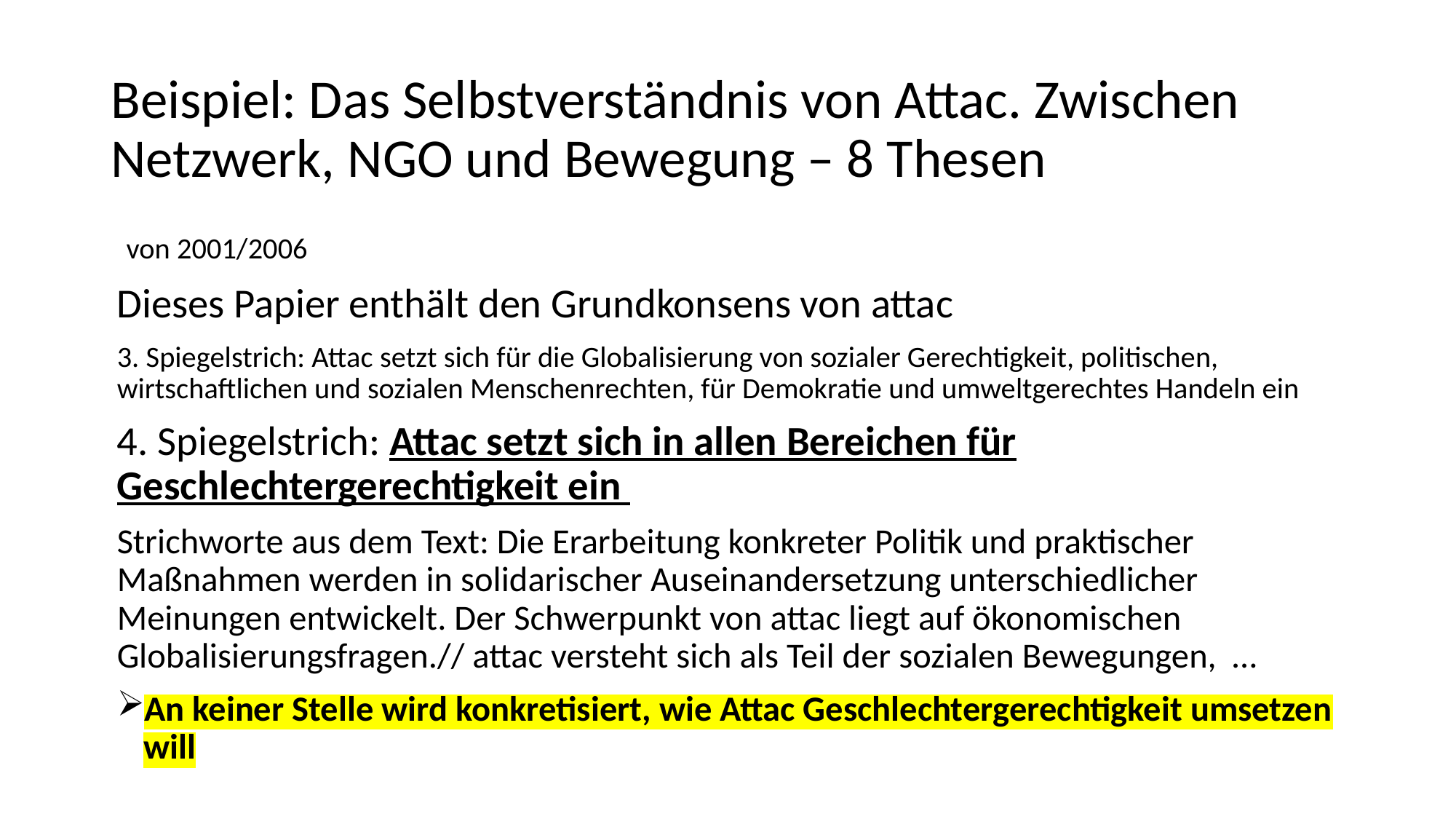

# Beispiel: Das Selbstverständnis von Attac. Zwischen Netzwerk, NGO und Bewegung – 8 Thesen
 von 2001/2006
Dieses Papier enthält den Grundkonsens von attac
3. Spiegelstrich: Attac setzt sich für die Globalisierung von sozialer Gerechtigkeit, politischen, wirtschaftlichen und sozialen Menschenrechten, für Demokratie und umweltgerechtes Handeln ein
4. Spiegelstrich: Attac setzt sich in allen Bereichen für Geschlechtergerechtigkeit ein
Strichworte aus dem Text: Die Erarbeitung konkreter Politik und praktischer Maßnahmen werden in solidarischer Auseinandersetzung unterschiedlicher Meinungen entwickelt. Der Schwerpunkt von attac liegt auf ökonomischen Globalisierungsfragen.// attac versteht sich als Teil der sozialen Bewegungen,  …
An keiner Stelle wird konkretisiert, wie Attac Geschlechtergerechtigkeit umsetzen will